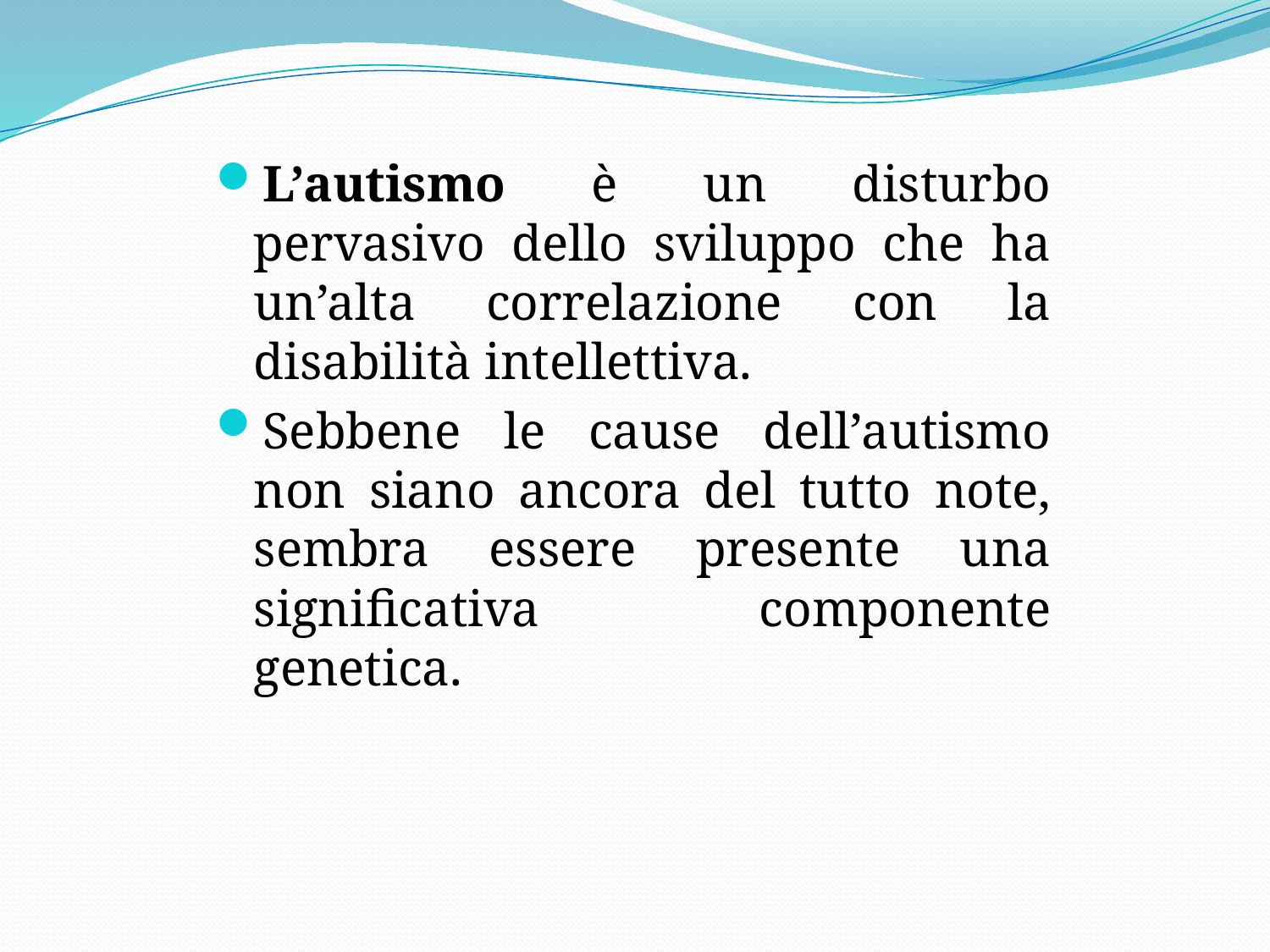

L’autismo è un disturbo pervasivo dello sviluppo che ha un’alta correlazione con la disabilità intellettiva.
Sebbene le cause dell’autismo non siano ancora del tutto note, sembra essere presente una significativa componente genetica.